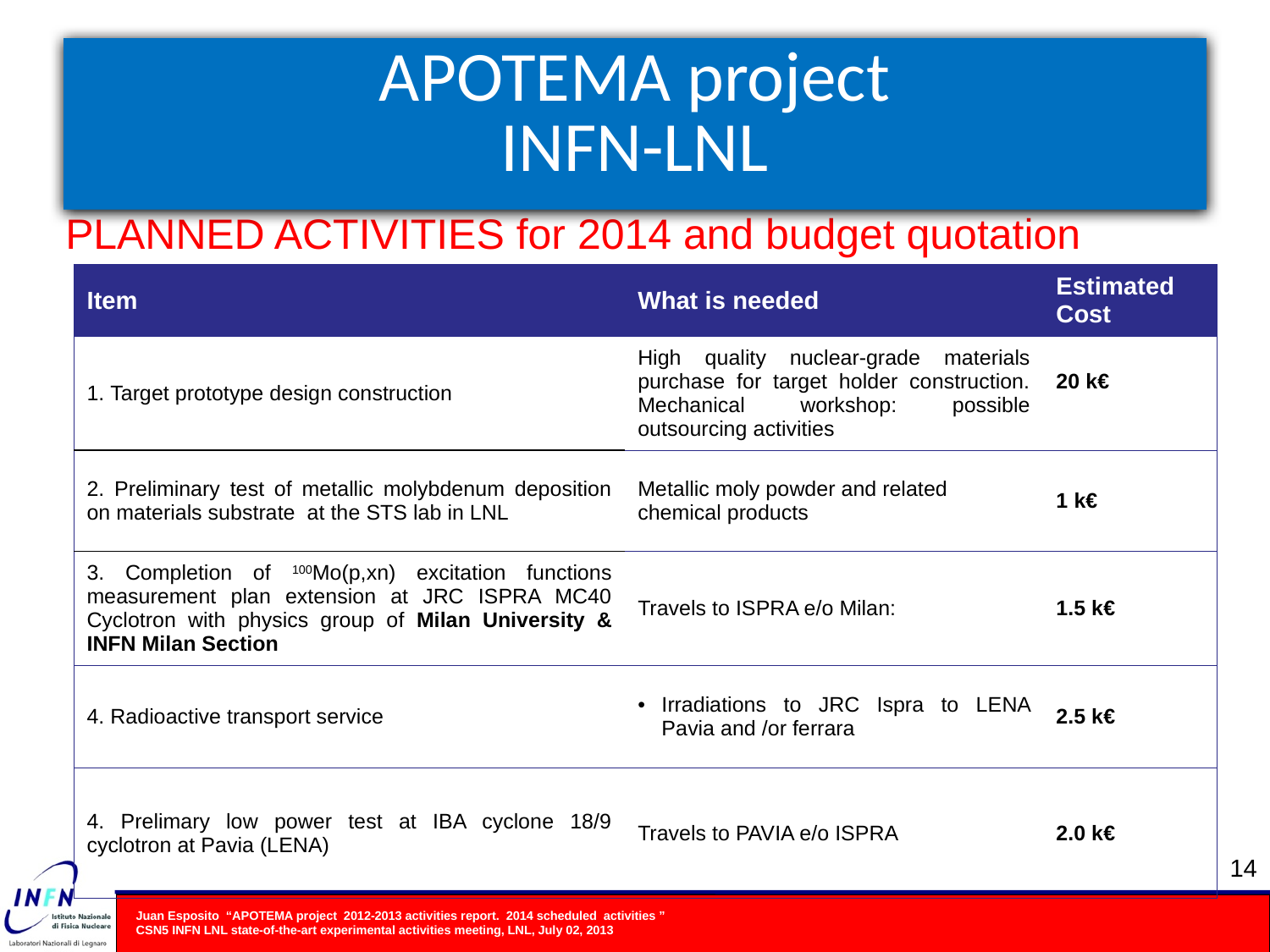

# APOTEMA project
INFN-LNL
PLANNED ACTIVITIES for 2014 and budget quotation
| Item | What is needed | Estimated Cost |
| --- | --- | --- |
| 1. Target prototype design construction | High quality nuclear-grade materials purchase for target holder construction. Mechanical workshop: possible outsourcing activities | 20 k€ |
| 2. Preliminary test of metallic molybdenum deposition on materials substrate at the STS lab in LNL | Metallic moly powder and related chemical products | 1 k€ |
| 3. Completion of 100Mo(p,xn) excitation functions measurement plan extension at JRC ISPRA MC40 Cyclotron with physics group of Milan University & INFN Milan Section | Travels to ISPRA e/o Milan: | 1.5 k€ |
| 4. Radioactive transport service | Irradiations to JRC Ispra to LENA Pavia and /or ferrara | 2.5 k€ |
| 4. Prelimary low power test at IBA cyclone 18/9 cyclotron at Pavia (LENA) | Travels to PAVIA e/o ISPRA | 2.0 k€ |
14